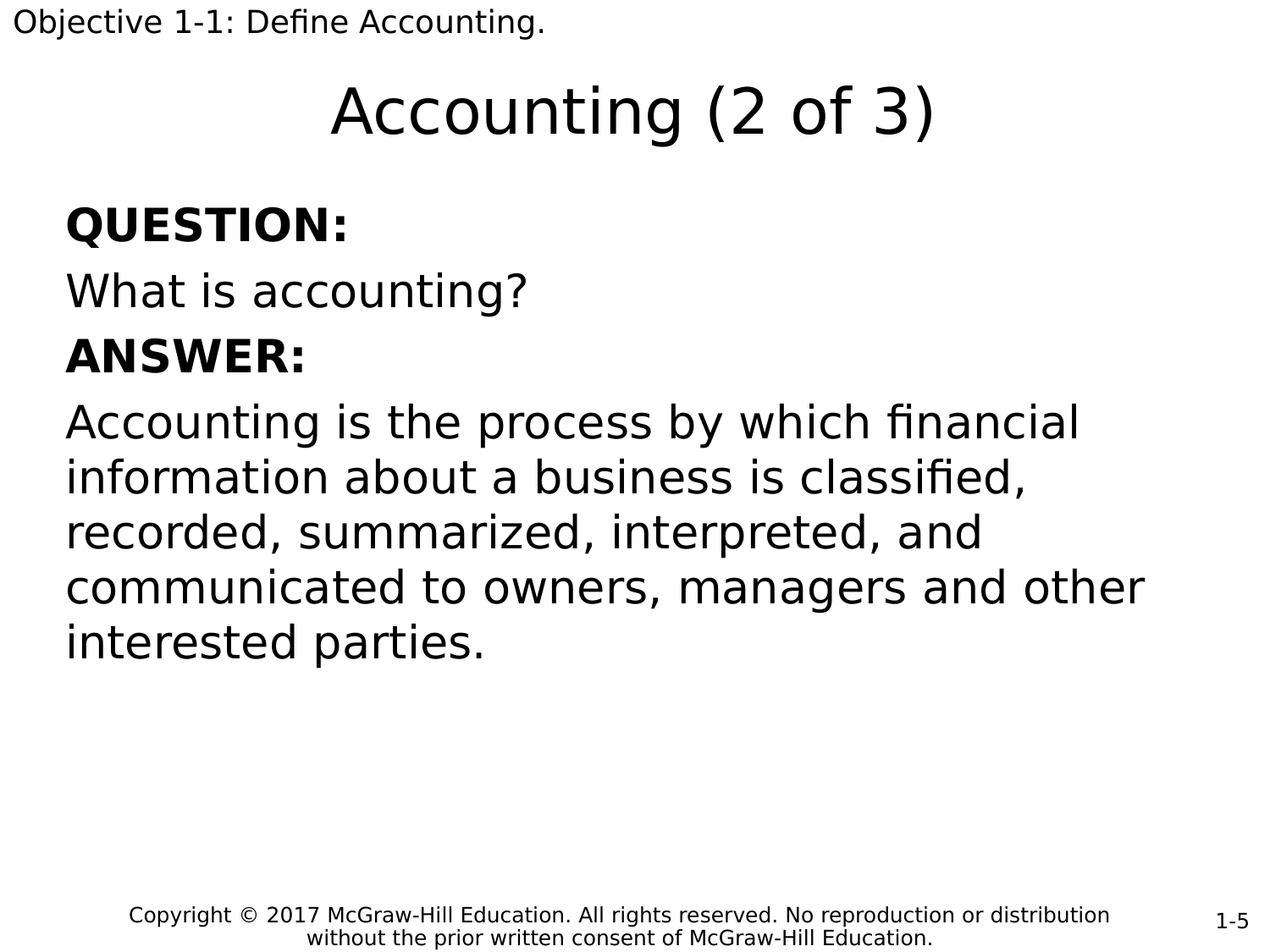

Objective 1-1: Define Accounting.
# Accounting (2 of 3)
QUESTION:
What is accounting?
ANSWER:
Accounting is the process by which financial information about a business is classified, recorded, summarized, interpreted, and communicated to owners, managers and other interested parties.